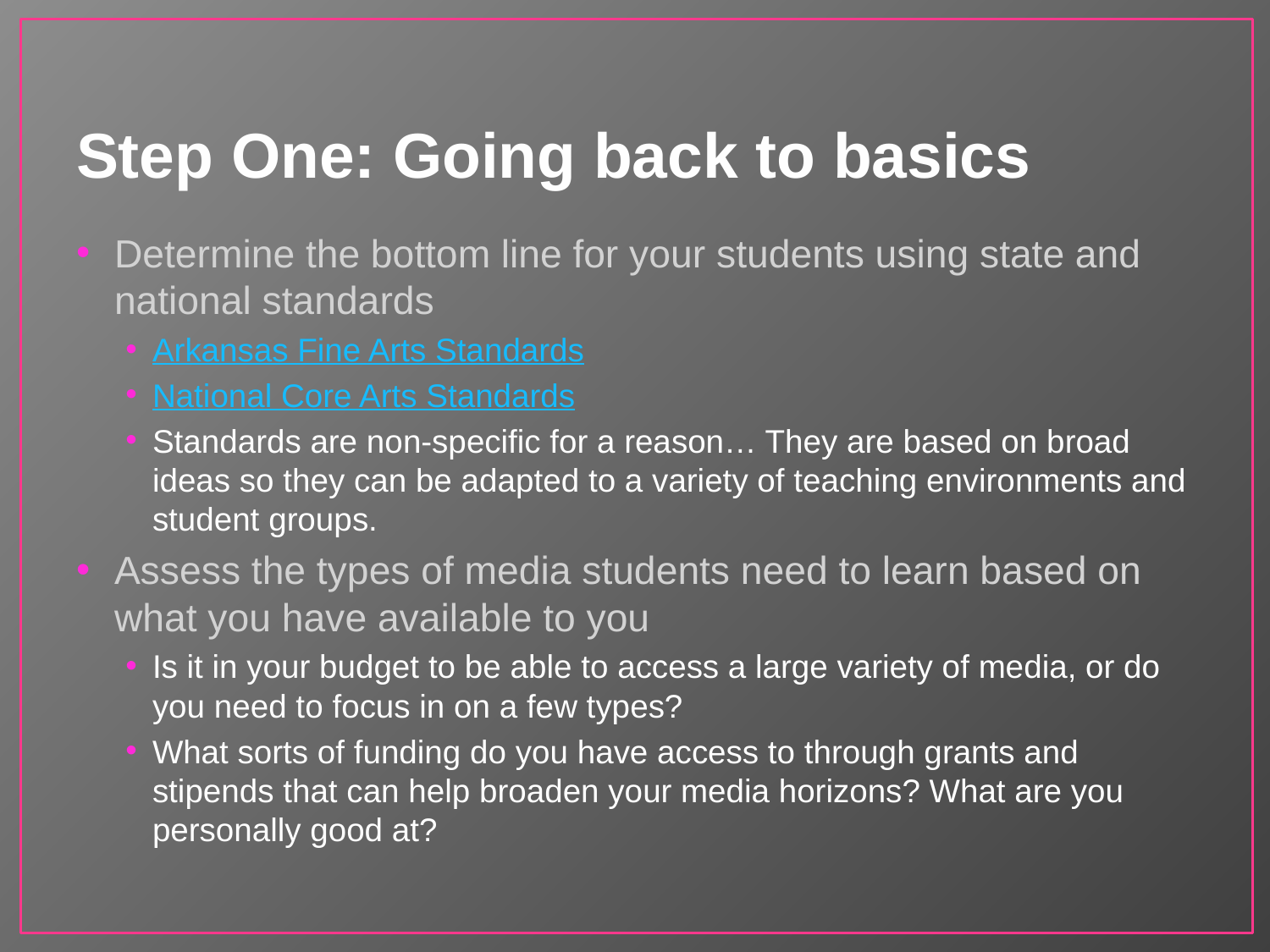

# Step One: Going back to basics
Determine the bottom line for your students using state and national standards
Arkansas Fine Arts Standards
National Core Arts Standards
Standards are non-specific for a reason… They are based on broad ideas so they can be adapted to a variety of teaching environments and student groups.
Assess the types of media students need to learn based on what you have available to you
Is it in your budget to be able to access a large variety of media, or do you need to focus in on a few types?
What sorts of funding do you have access to through grants and stipends that can help broaden your media horizons? What are you personally good at?